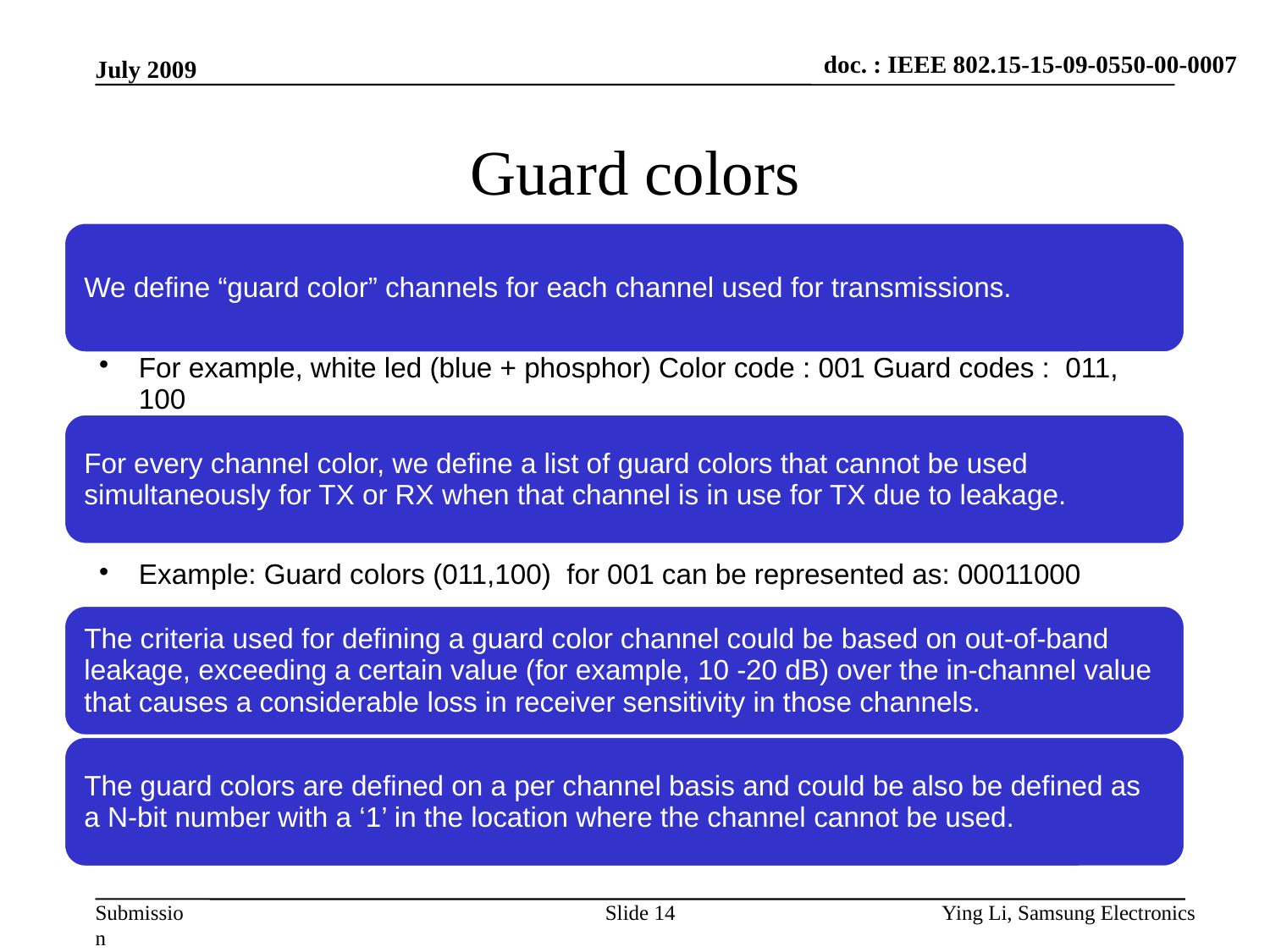

July 2009
# Guard colors
We define “guard color” channels for each channel used for transmissions.
For every channel color, we define a list of guard colors that cannot be used simultaneously for TX or RX when that channel is in use for TX due to leakage.
For example, white led (blue + phosphor) Color code : 001 Guard codes :  011, 100
The criteria used for defining a guard color channel could be based on out-of-band leakage, exceeding a certain value (for example, 10 -20 dB) over the in-channel value that causes a considerable loss in receiver sensitivity in those channels.
The guard colors are defined on a per channel basis and could be also be defined as a N-bit number with a ‘1’ in the location where the channel cannot be used.
Example: Guard colors (011,100)  for 001 can be represented as: 00011000
Slide 14
Ying Li, Samsung Electronics